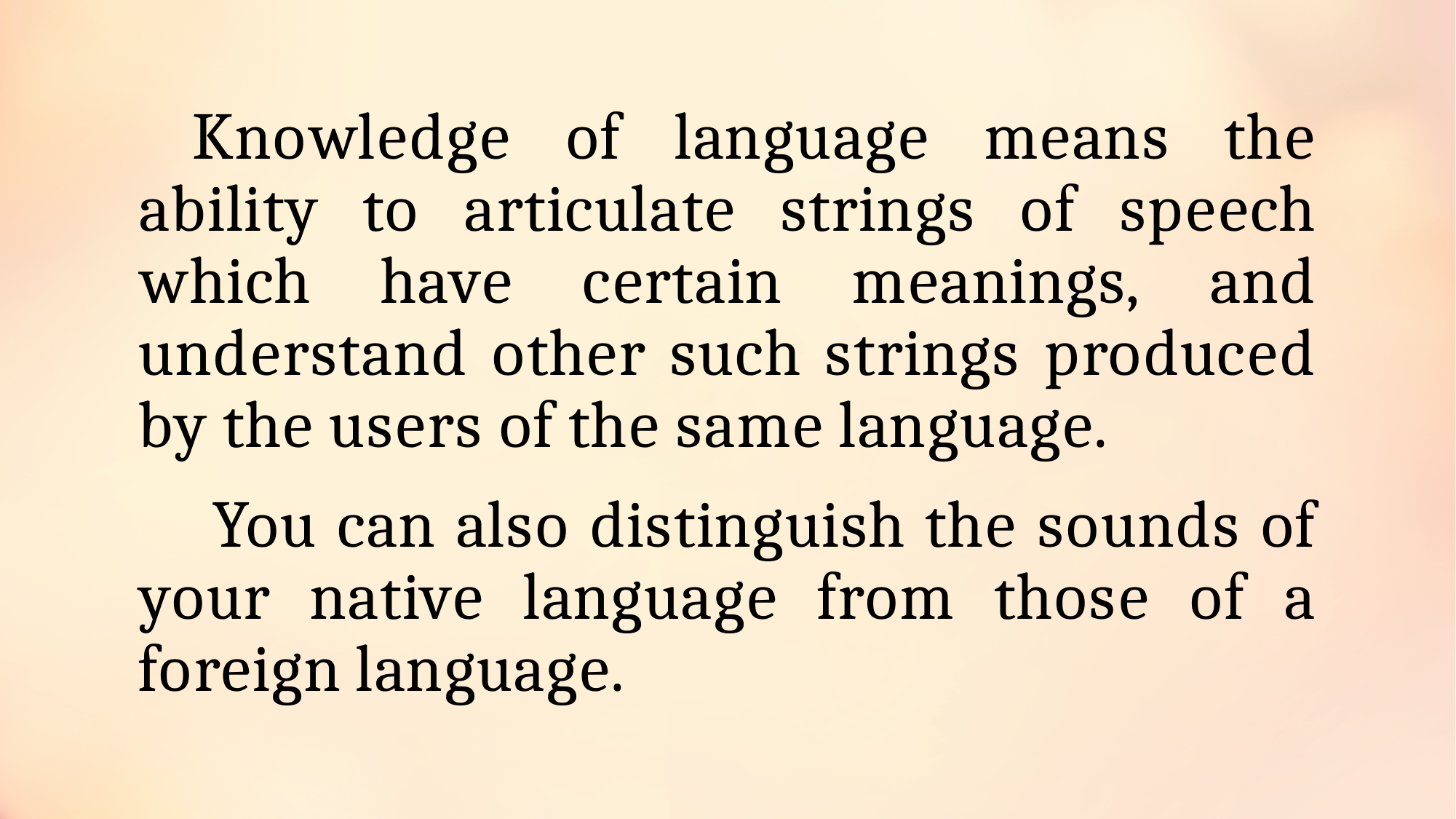

Knowledge of language means the ability to articulate strings of speech which have certain meanings, and understand other such strings produced by the users of the same language.
 You can also distinguish the sounds of your native language from those of a foreign language.